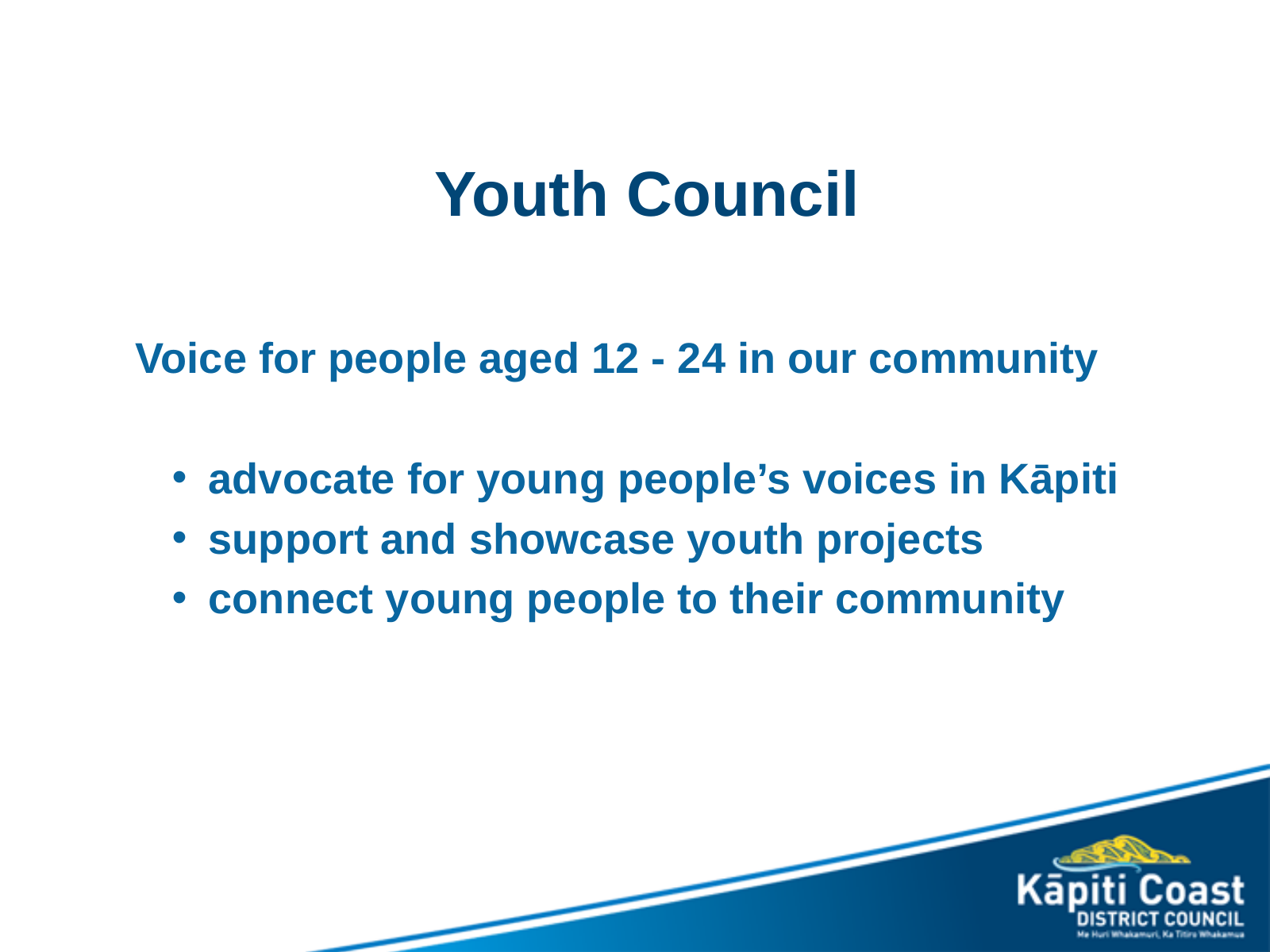

Youth Council
Voice for people aged 12 - 24 in our community

advocate for young people’s voices in Kāpiti
support and showcase youth projects
connect young people to their community